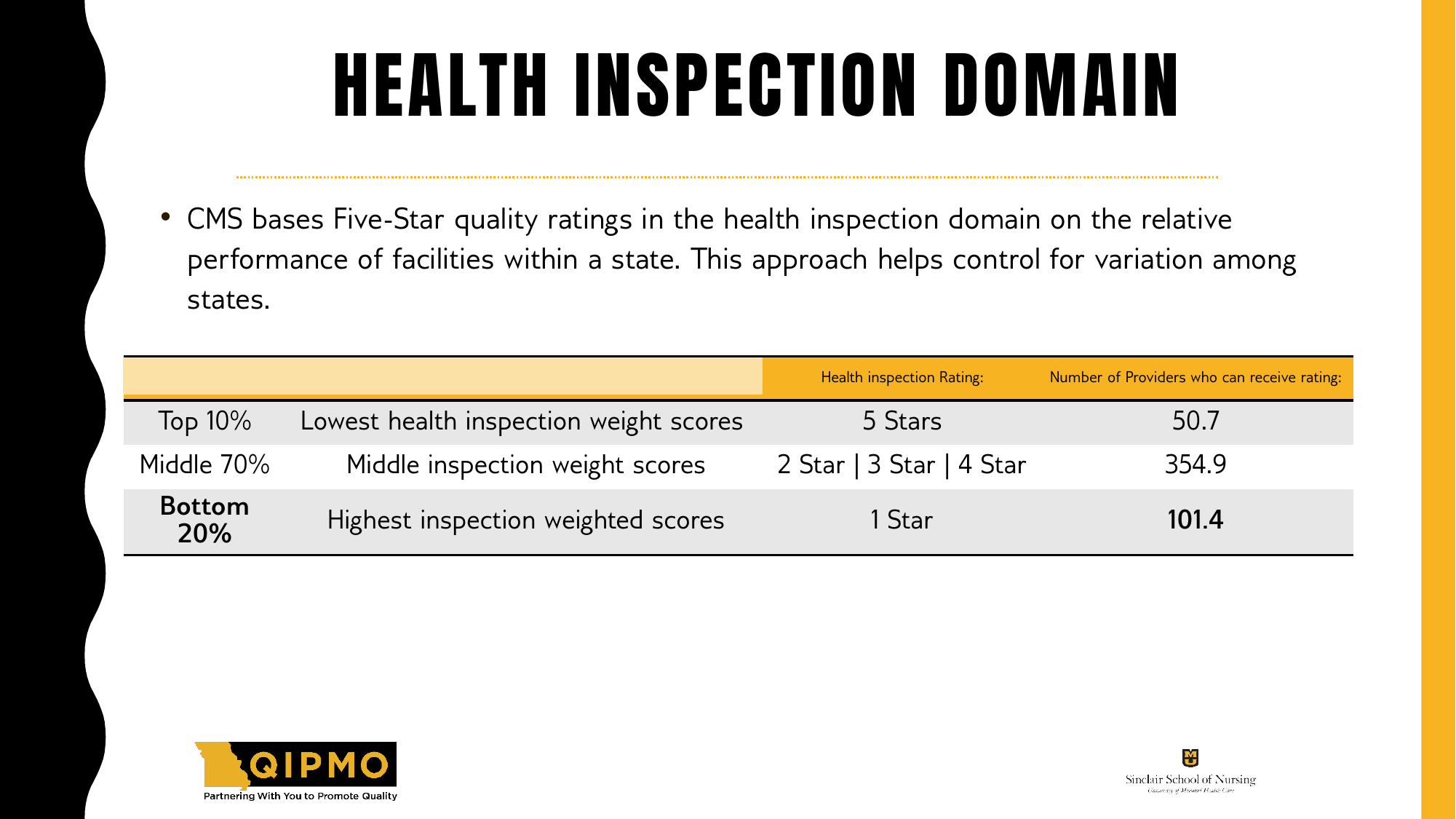

# Health Inspection Domain
CMS bases Five-Star quality ratings in the health inspection domain on the relative performance of facilities within a state. This approach helps control for variation among states.
|  |  | Health inspection Rating: | Number of Providers who can receive rating: |
| --- | --- | --- | --- |
| Top 10% | Lowest health inspection weight scores | 5 Stars | 50.7 |
| Middle 70% | Middle inspection weight scores | 2 Star | 3 Star | 4 Star | 354.9 |
| Bottom 20% | Highest inspection weighted scores | 1 Star | 101.4 |